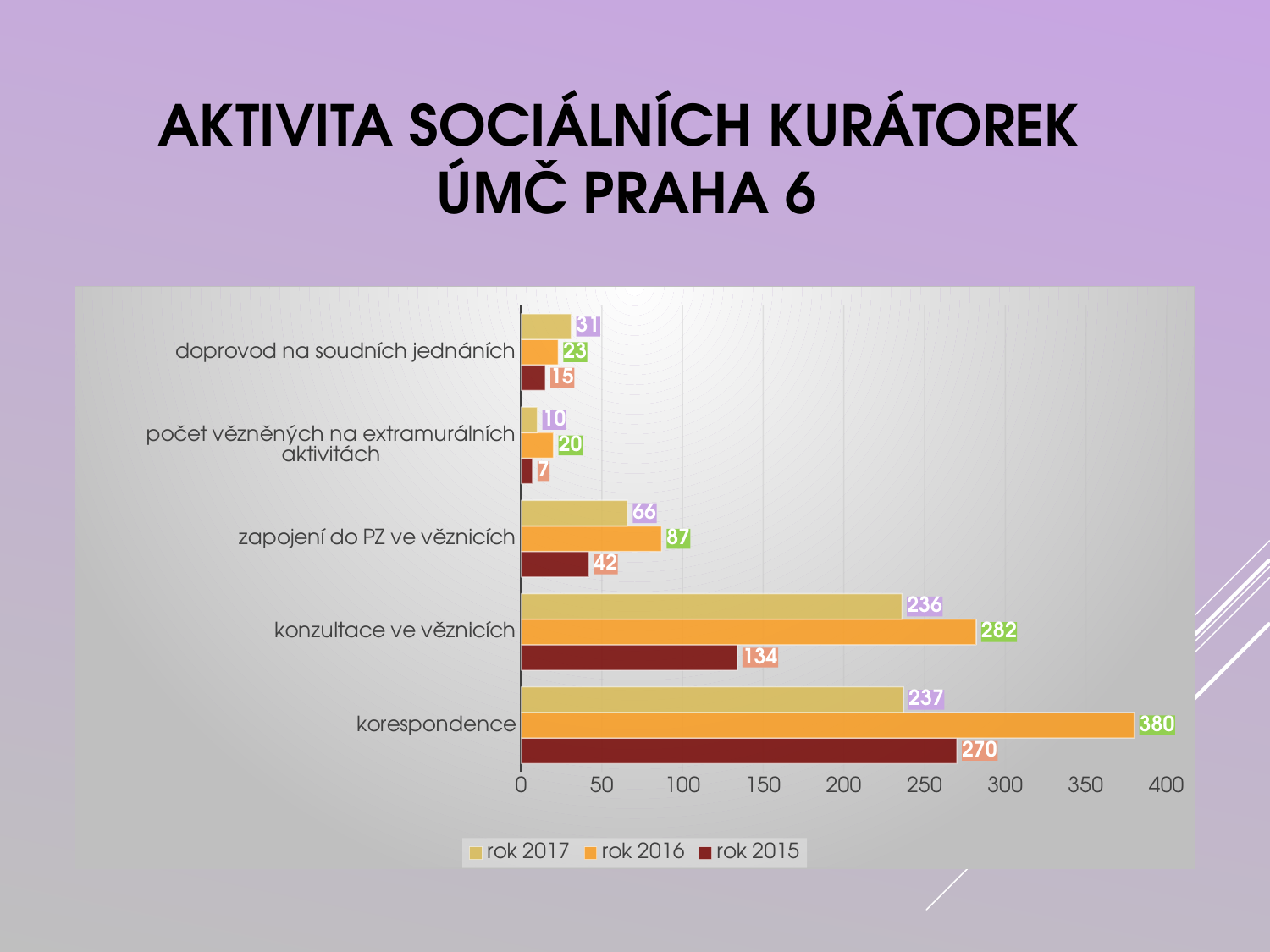

# Aktivita sociálních kurátorek úmč praha 6

### Chart

| Category |  |  |  |
|---|---|---|---|
| korespondence | 270.0 | 380.0 | 237.0 |
| konzultace ve věznicích | 134.0 | 282.0 | 236.0 |
| zapojení do PZ ve věznicích | 42.0 | 87.0 | 66.0 |
| počet vězněných na extramurálních aktivitách | 7.0 | 20.0 | 10.0 |
| doprovod na soudních jednáních | 15.0 | 23.0 | 31.0 |